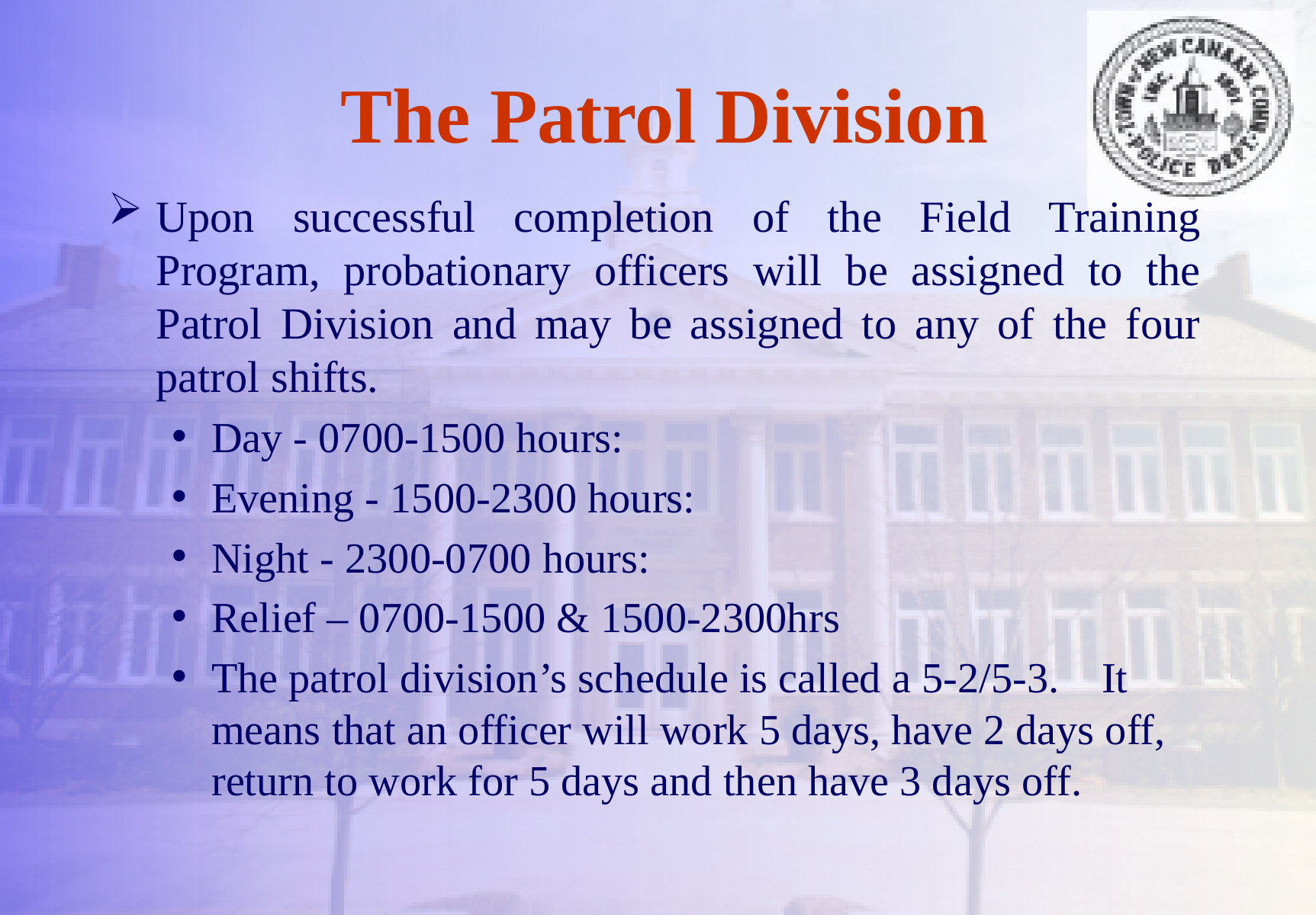

# The Patrol Division
Upon successful completion of the Field Training Program, probationary officers will be assigned to the Patrol Division and may be assigned to any of the four patrol shifts.
Day - 0700-1500 hours:
Evening - 1500-2300 hours:
Night - 2300-0700 hours:
Relief – 0700-1500 & 1500-2300hrs
The patrol division’s schedule is called a 5-2/5-3.    It means that an officer will work 5 days, have 2 days off, return to work for 5 days and then have 3 days off.